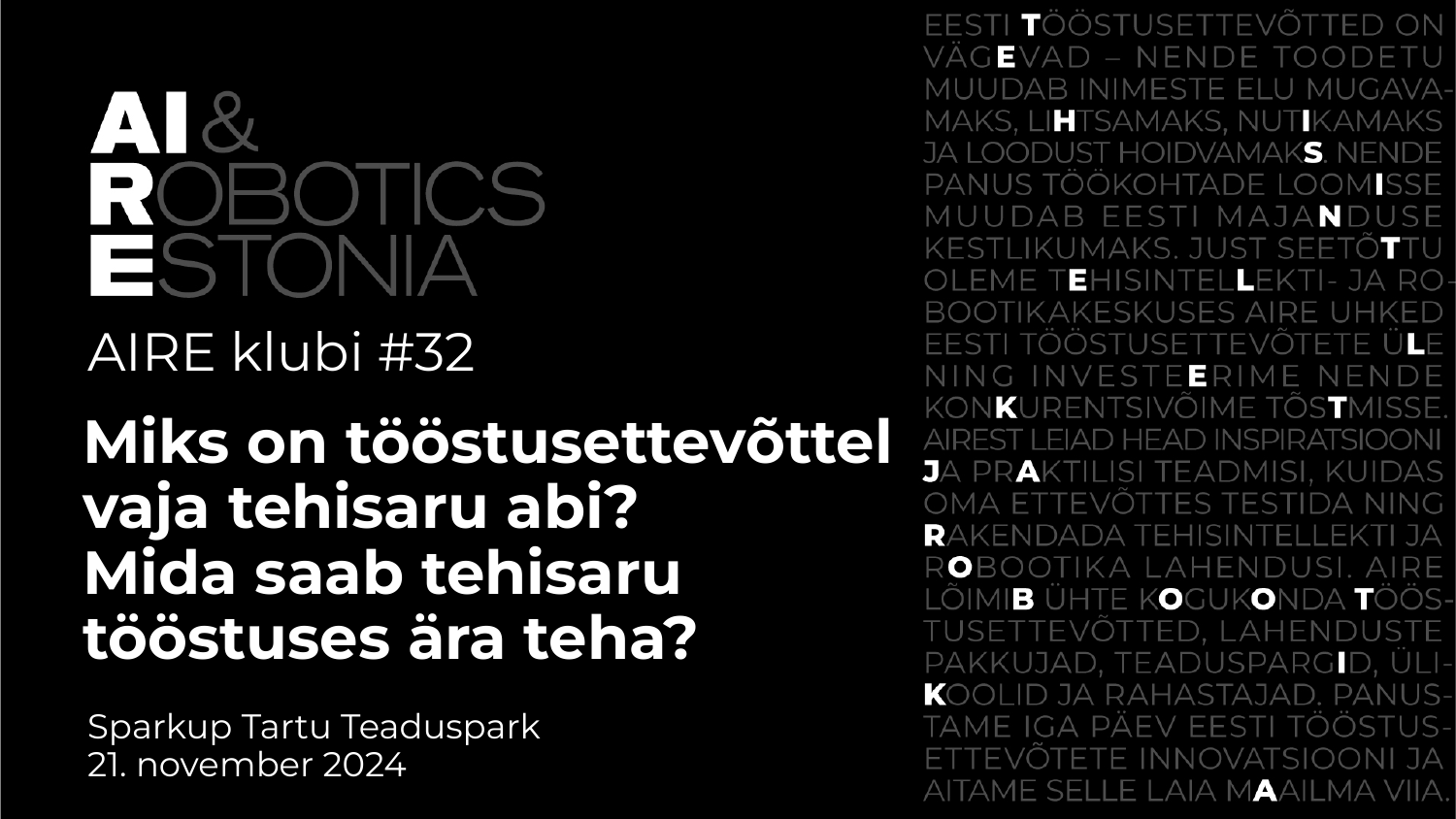

AIRE klubi #32
# Miks on tööstusettevõttel vaja tehisaru abi? Mida saab tehisaru tööstuses ära teha?
Sparkup Tartu Teaduspark
21. november 2024